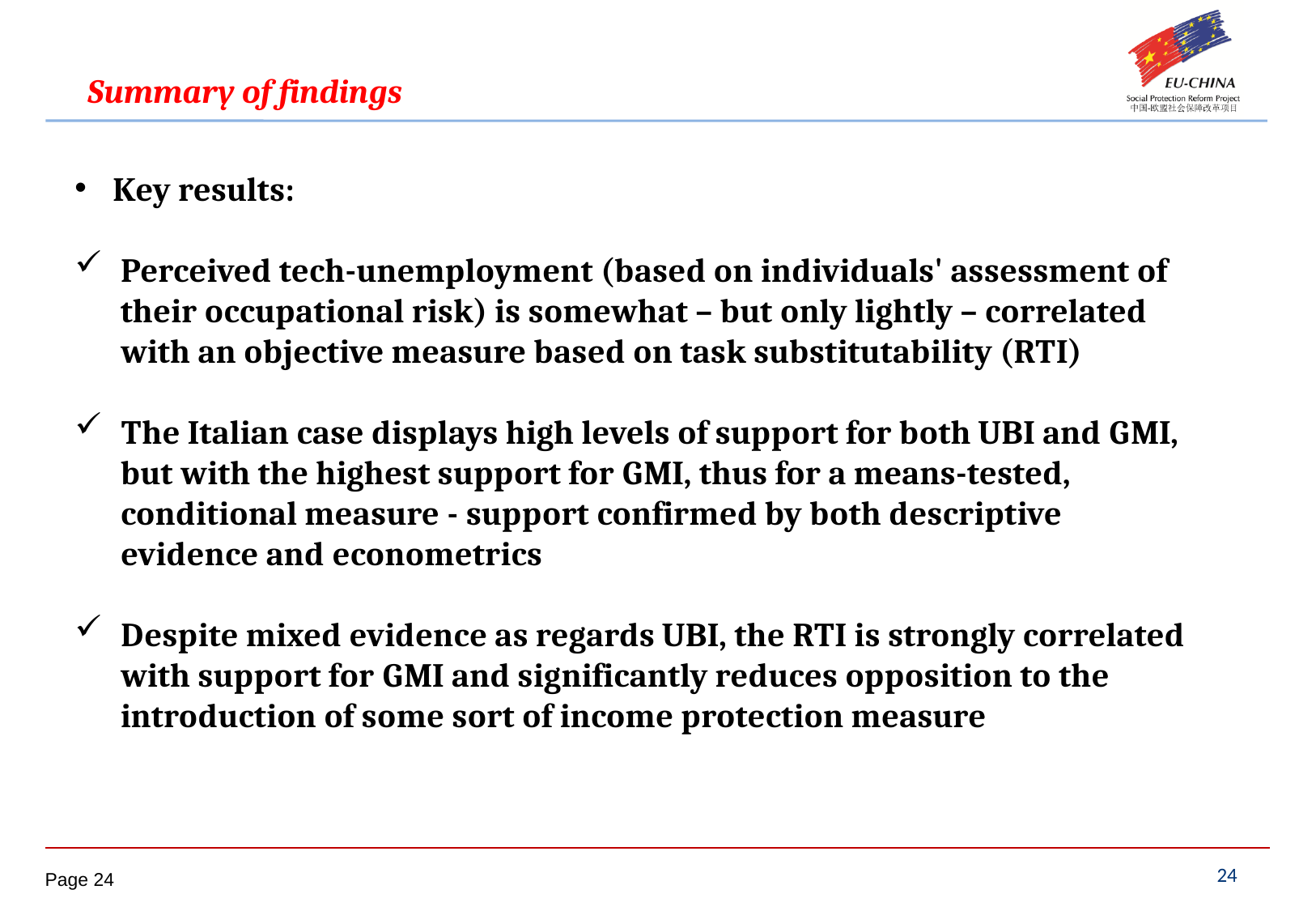

Summary of findings

Key results:

Perceived tech-unemployment (based on individuals' assessment of their occupational risk) is somewhat – but only lightly – correlated with an objective measure based on task substitutability (RTI)

The Italian case displays high levels of support for both UBI and GMI, but with the highest support for GMI, thus for a means-tested, conditional measure - support confirmed by both descriptive evidence and econometrics

Despite mixed evidence as regards UBI, the RTI is strongly correlated with support for GMI and significantly reduces opposition to the introduction of some sort of income protection measure

24